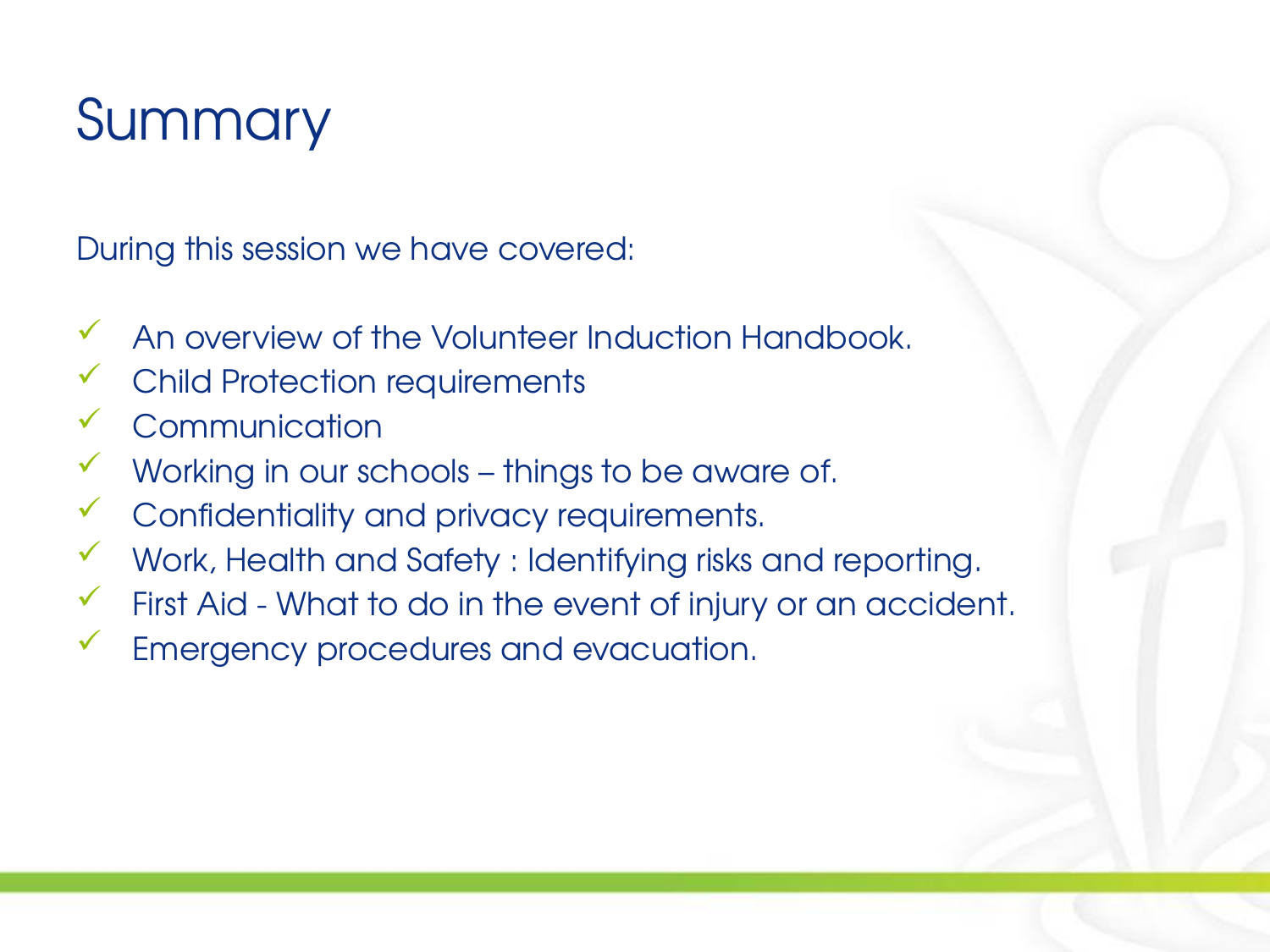

# Summary
During this session we have covered:

 An overview of the Volunteer Induction Handbook.
 Child Protection requirements
 Communication
 Working in our schools – things to be aware of.
 Confidentiality and privacy requirements.
 Work, Health and Safety : Identifying risks and reporting.
 First Aid - What to do in the event of injury or an accident.
 Emergency procedures and evacuation.